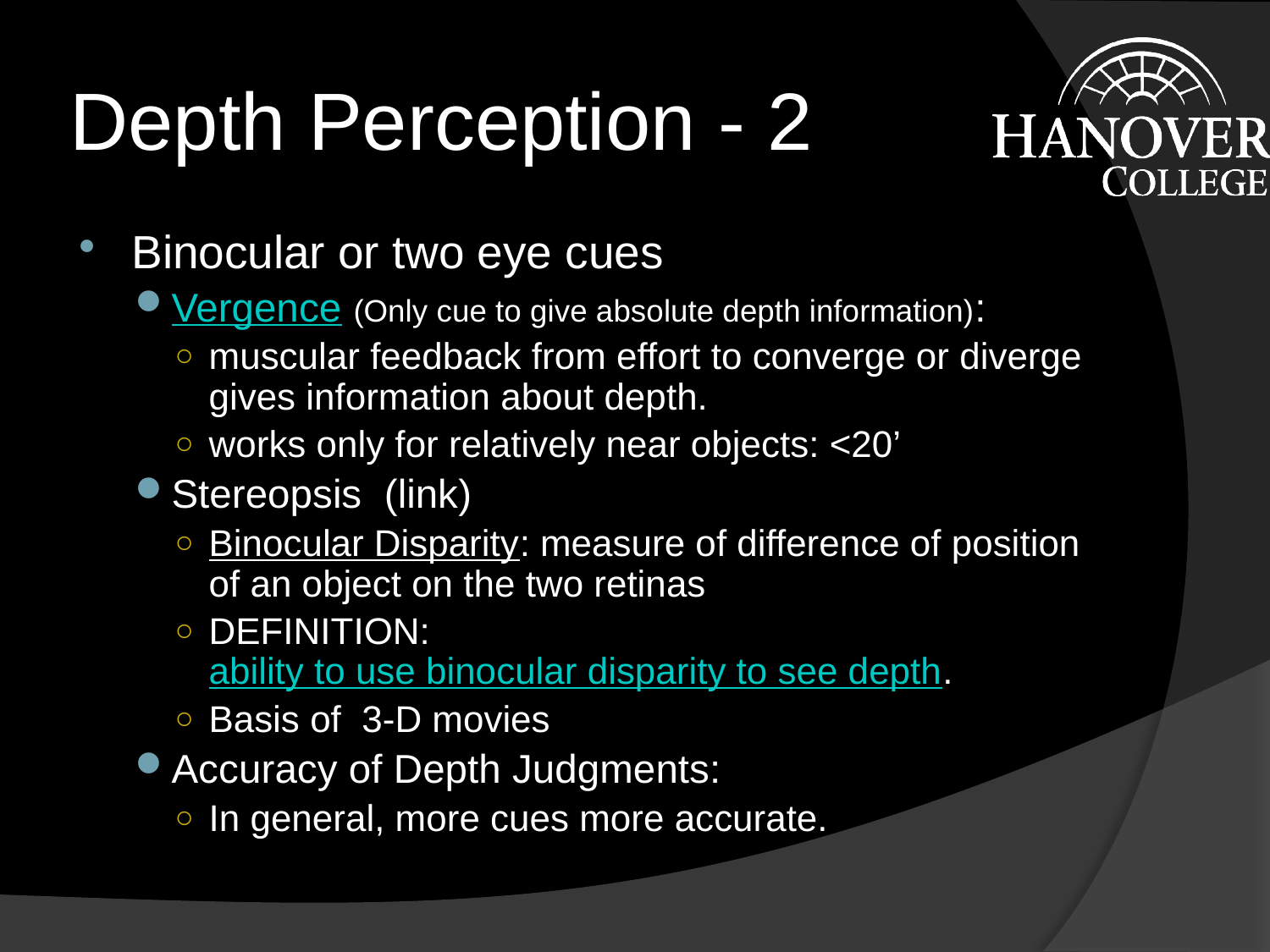

# Depth Perception - 2
Binocular or two eye cues
Vergence (Only cue to give absolute depth information):
muscular feedback from effort to converge or diverge gives information about depth.
works only for relatively near objects: <20’
Stereopsis  (link)
Binocular Disparity: measure of difference of position of an object on the two retinas
DEFINITION: ability to use binocular disparity to see depth.
Basis of  3-D movies
Accuracy of Depth Judgments:
In general, more cues more accurate.